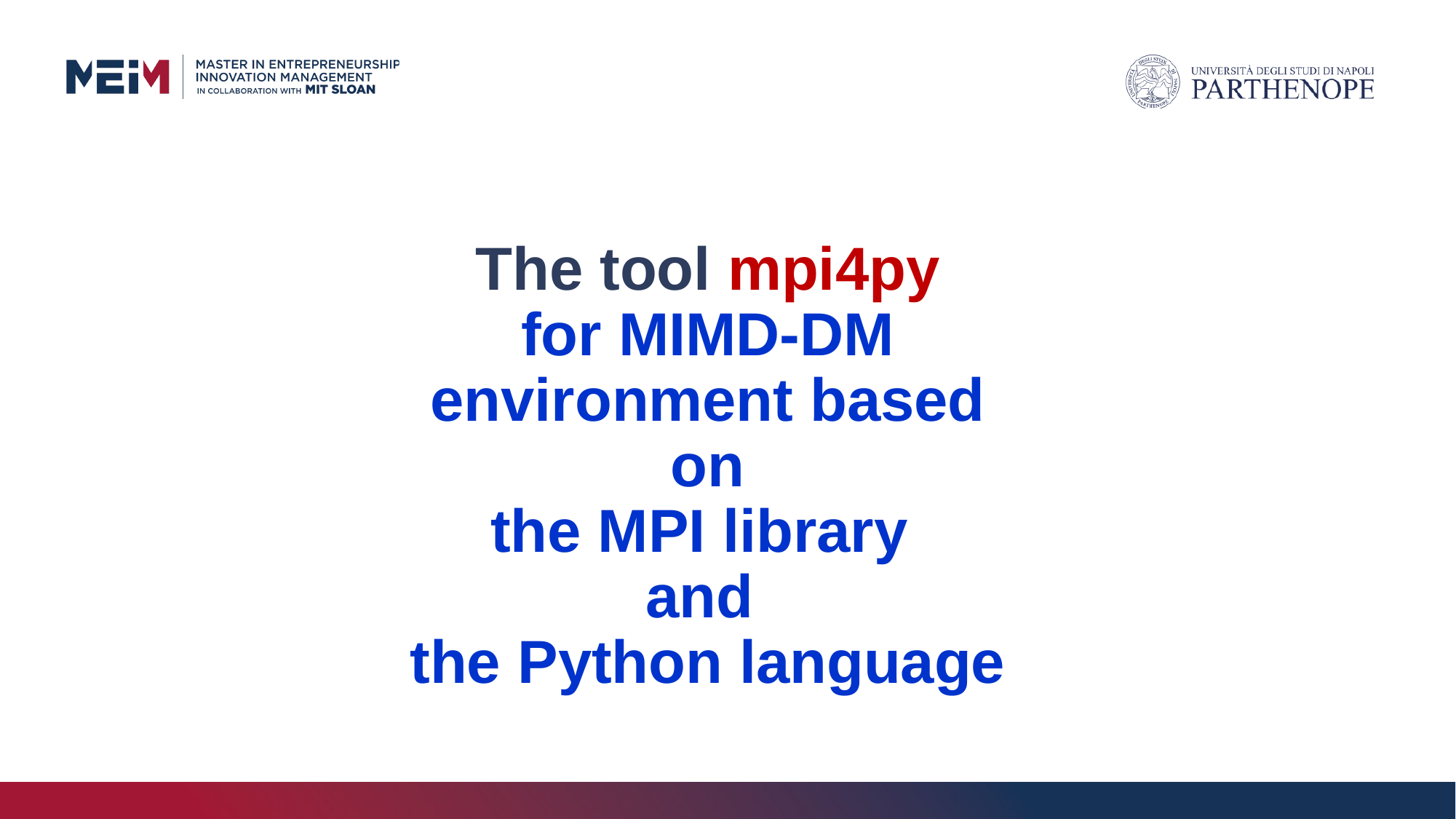

# The tool mpi4py for MIMD-DM environment based on the MPI library and the Python language